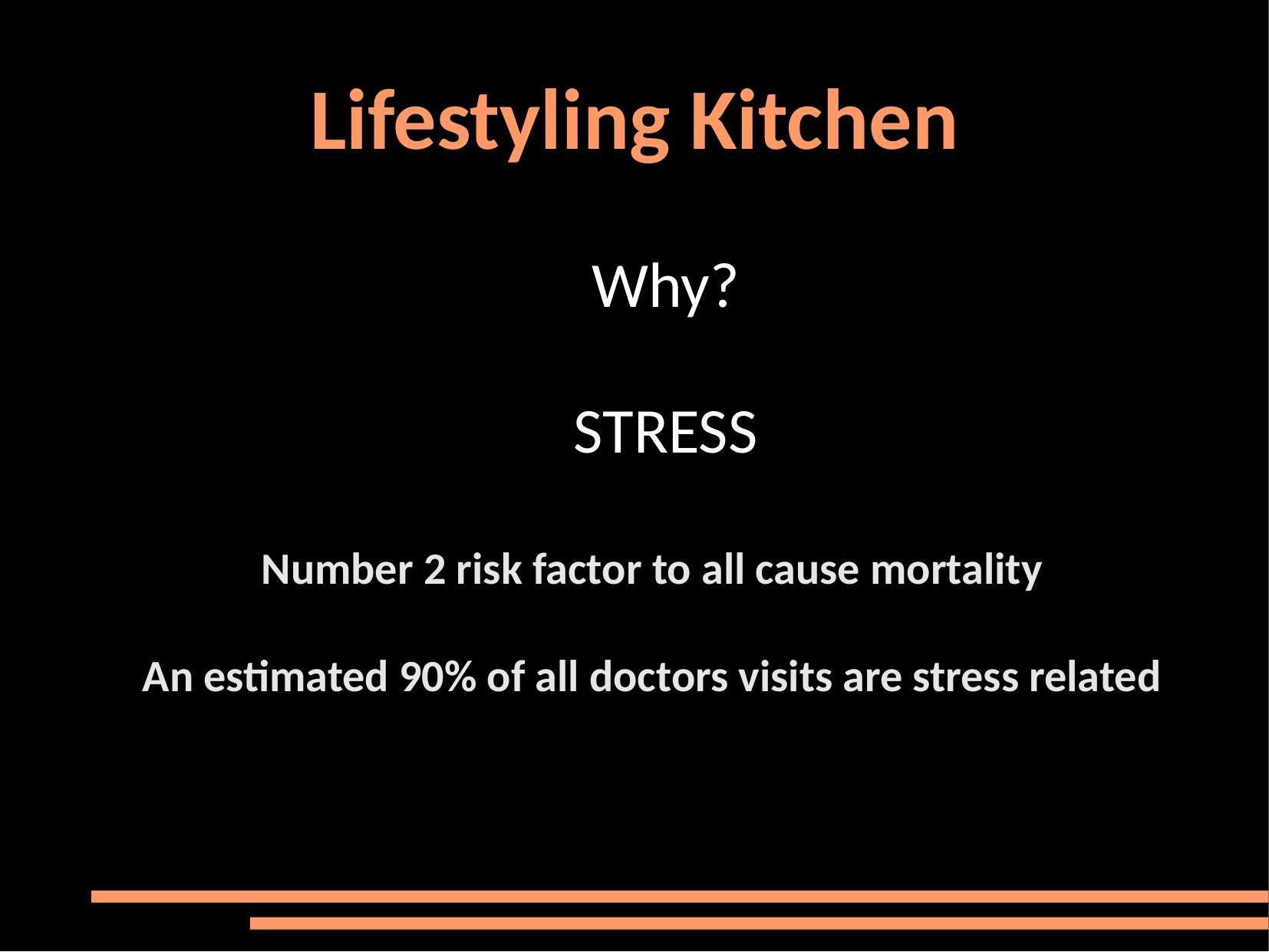

Lifestyling Kitchen

Number 2 risk factor to all cause mortality

An estimated 90% of all doctors visits are stress related
Why?

STRESS